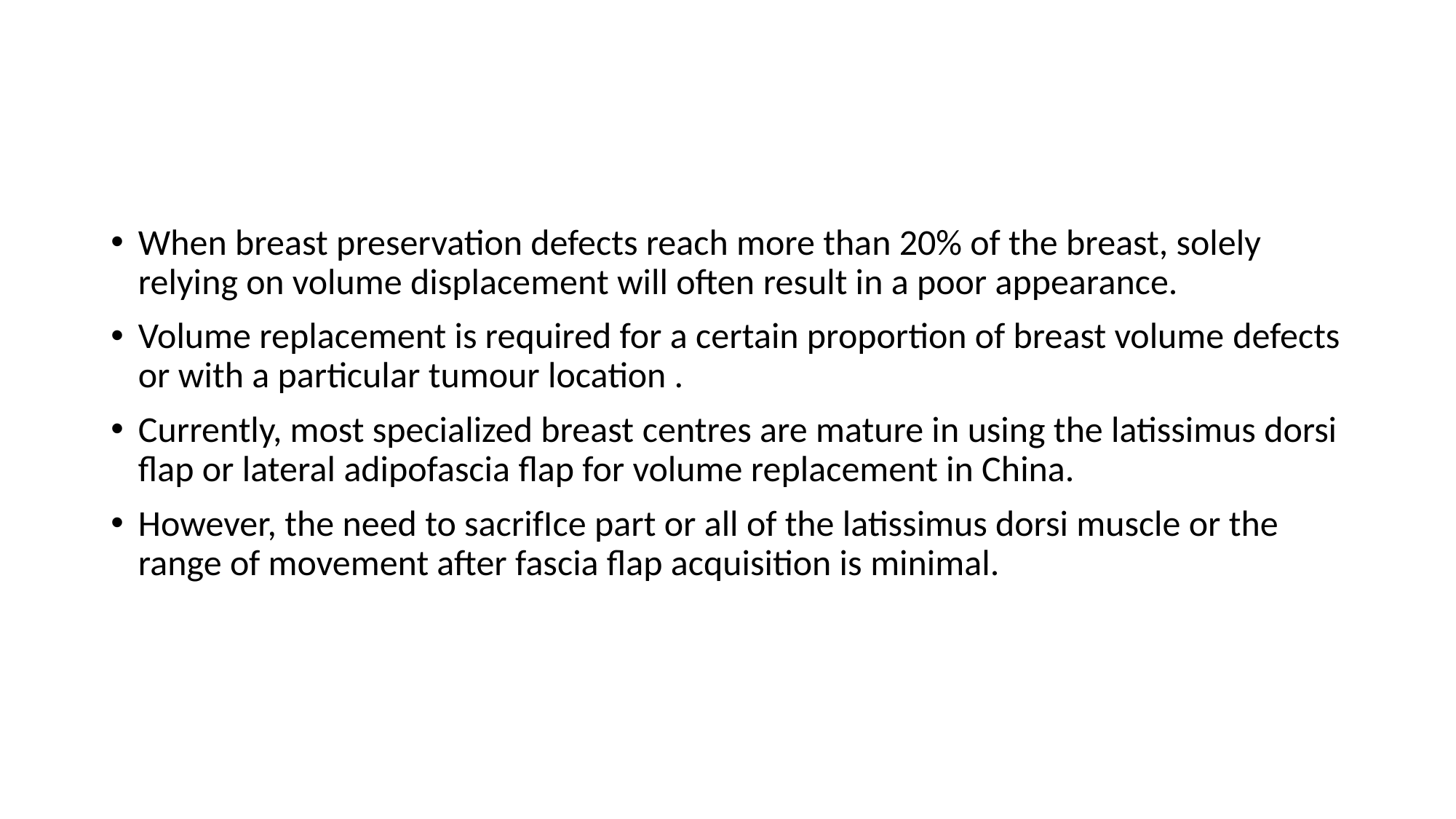

#
When breast preservation defects reach more than 20% of the breast, solely relying on volume displacement will often result in a poor appearance.
Volume replacement is required for a certain proportion of breast volume defects or with a particular tumour location .
Currently, most specialized breast centres are mature in using the latissimus dorsi flap or lateral adipofascia flap for volume replacement in China.
However, the need to sacrifIce part or all of the latissimus dorsi muscle or the range of movement after fascia flap acquisition is minimal.